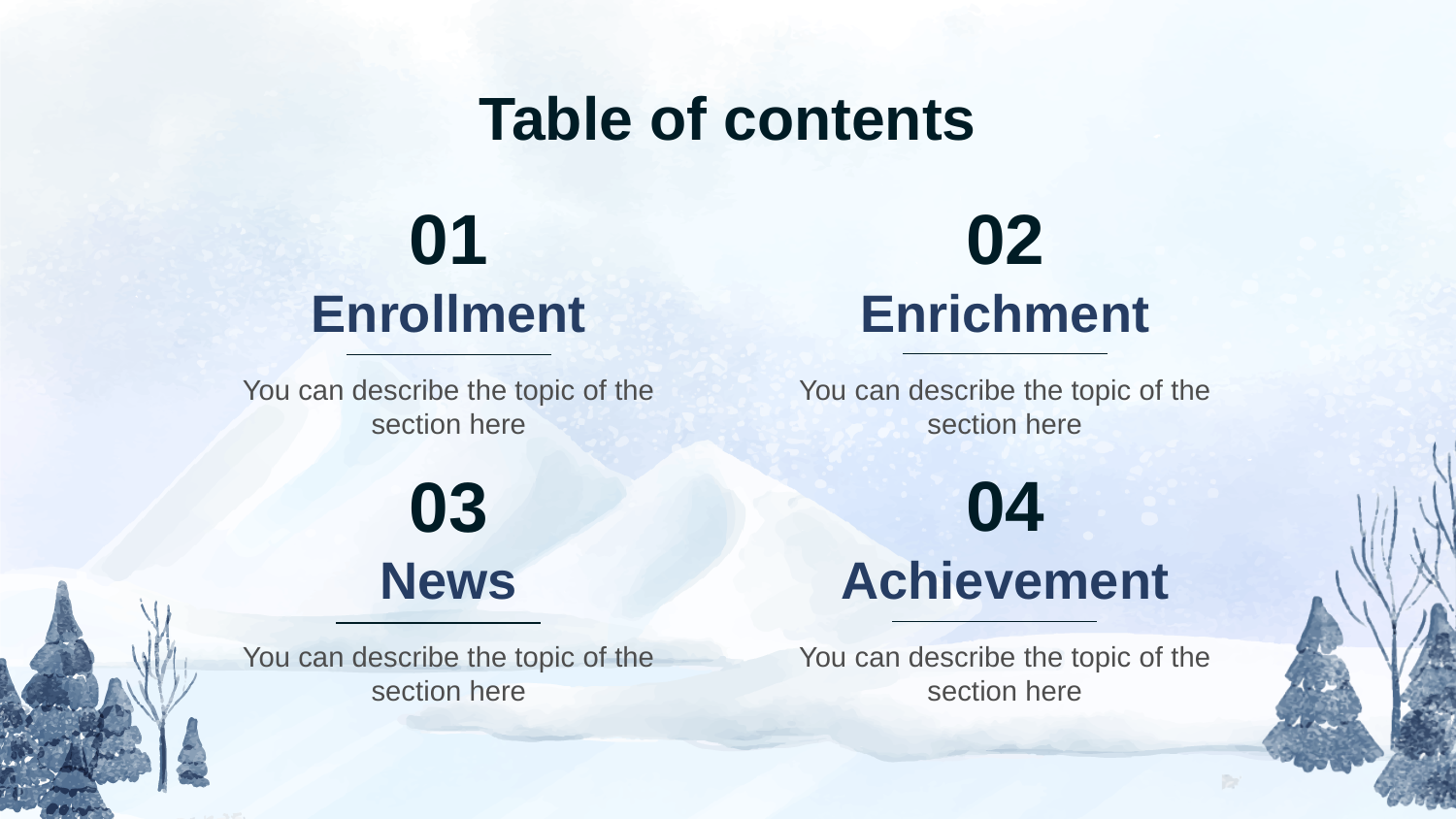

Table of contents
01
02
# Enrollment
Enrichment
You can describe the topic of the section here
You can describe the topic of the section here
04
03
News
Achievement
You can describe the topic of the section here
You can describe the topic of the section here